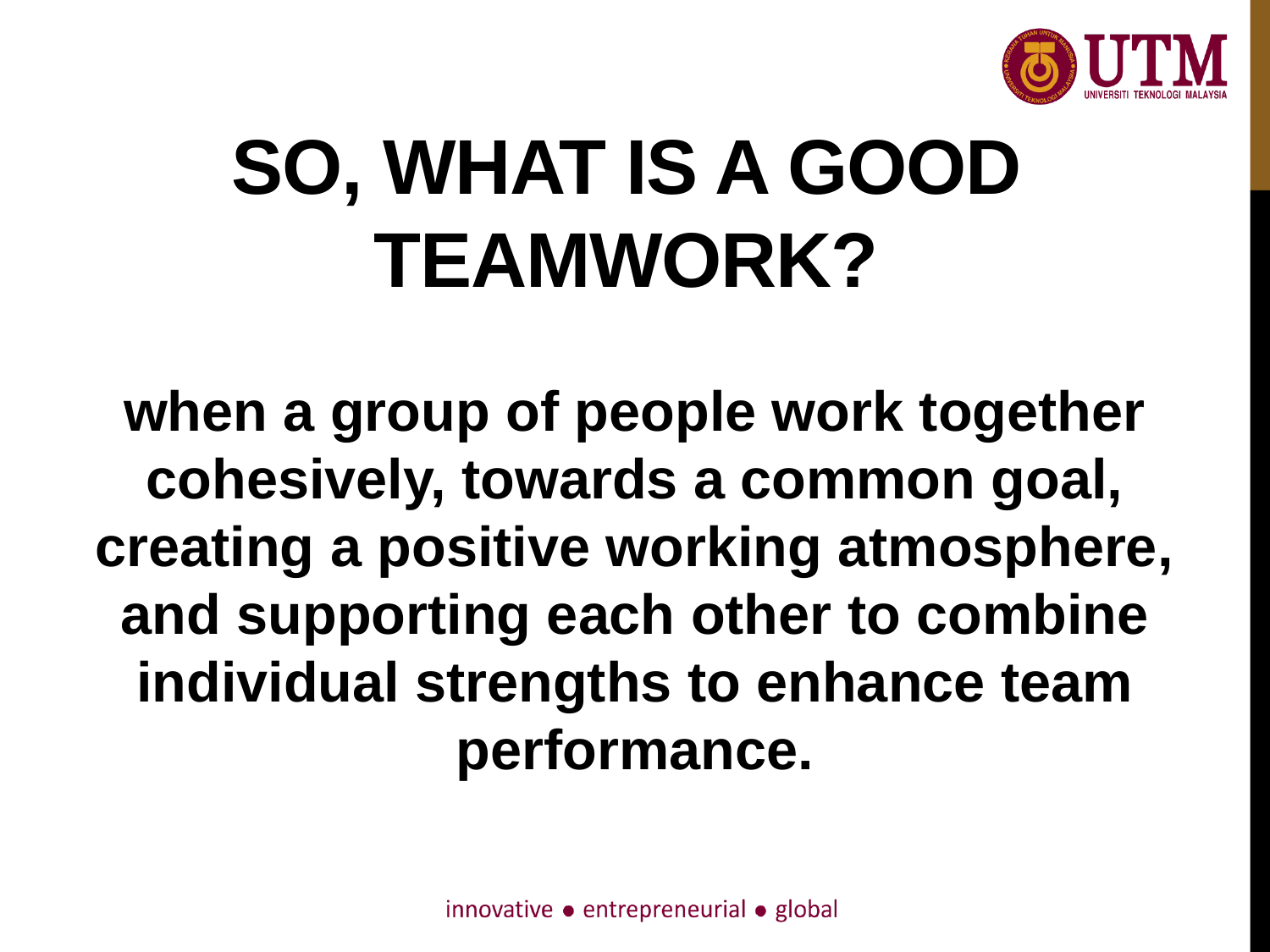

# So, what is a Good Teamwork?
when a group of people work together cohesively, towards a common goal, creating a positive working atmosphere, and supporting each other to combine individual strengths to enhance team performance.